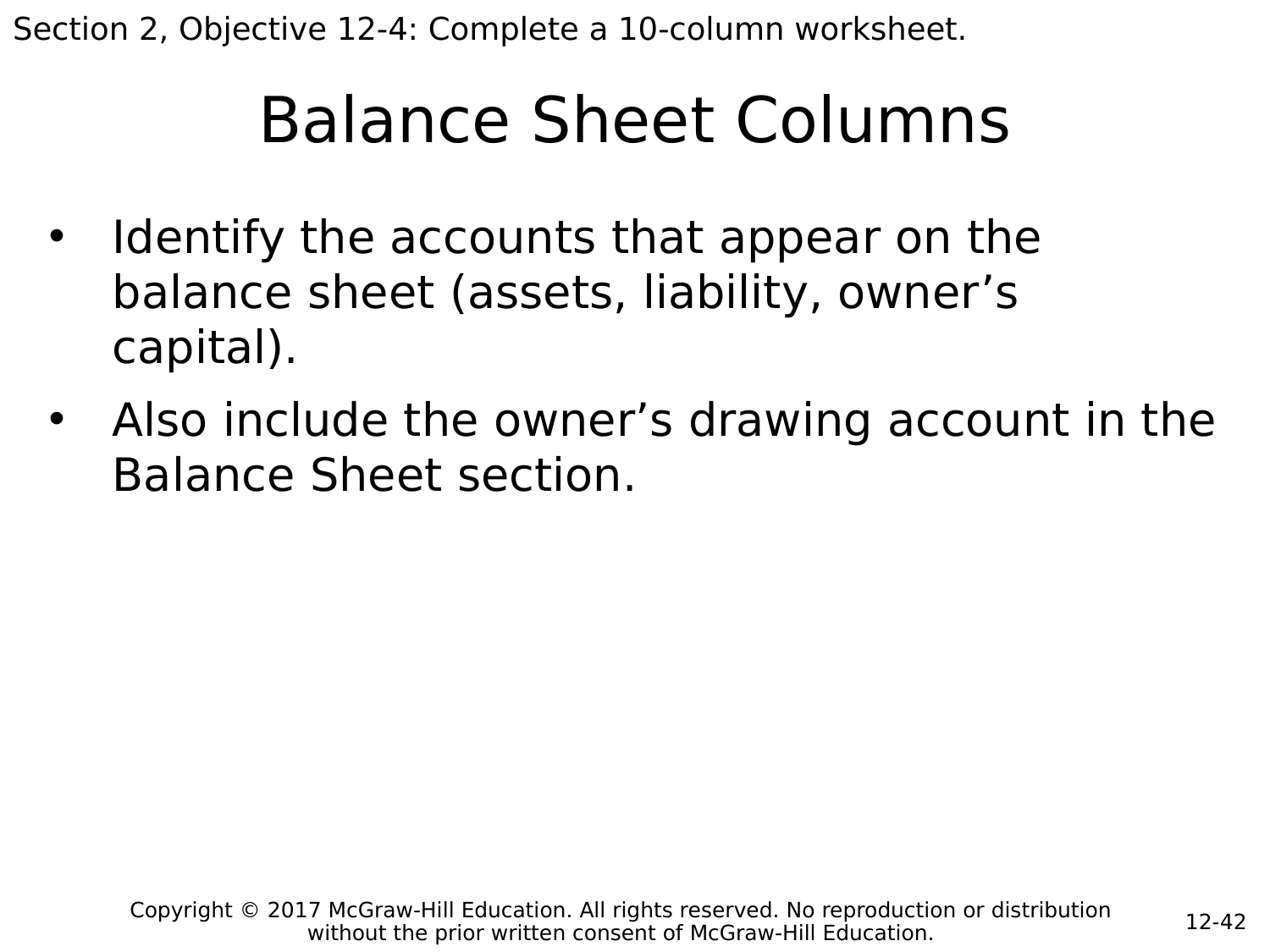

Section 2, Objective 12-4: Complete a 10-column worksheet.
# Balance Sheet Columns
Identify the accounts that appear on the balance sheet (assets, liability, owner’s capital).
Also include the owner’s drawing account in the Balance Sheet section.